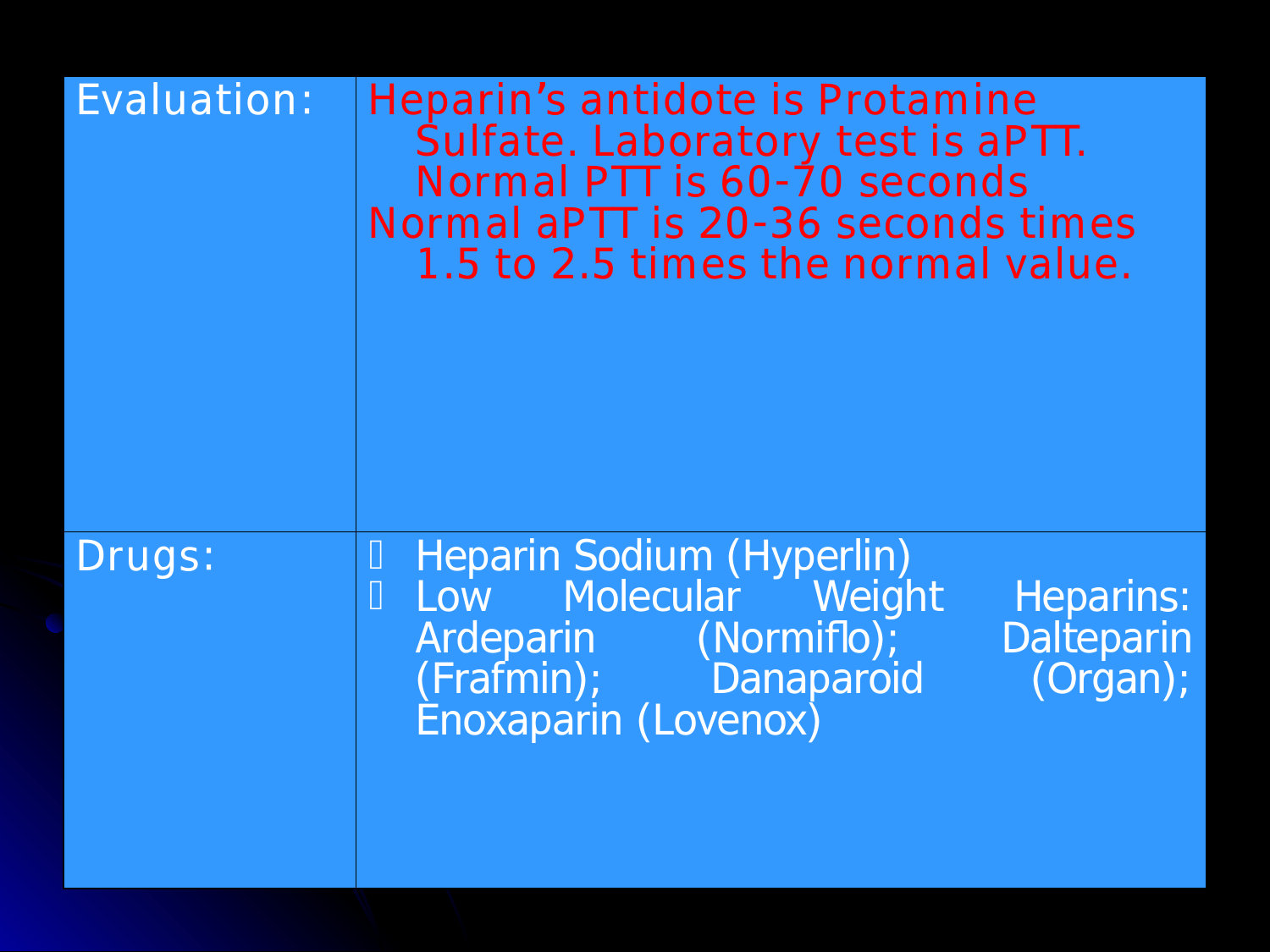

| Evaluation: | Heparin’s antidote is Protamine Sulfate. Laboratory test is aPTT. Normal PTT is 60-70 seconds Normal aPTT is 20-36 seconds times 1.5 to 2.5 times the normal value. |
| --- | --- |
| Drugs: | Heparin Sodium (Hyperlin) Low Molecular Weight Heparins: Ardeparin (Normiflo); Dalteparin (Frafmin); Danaparoid (Organ); Enoxaparin (Lovenox) |